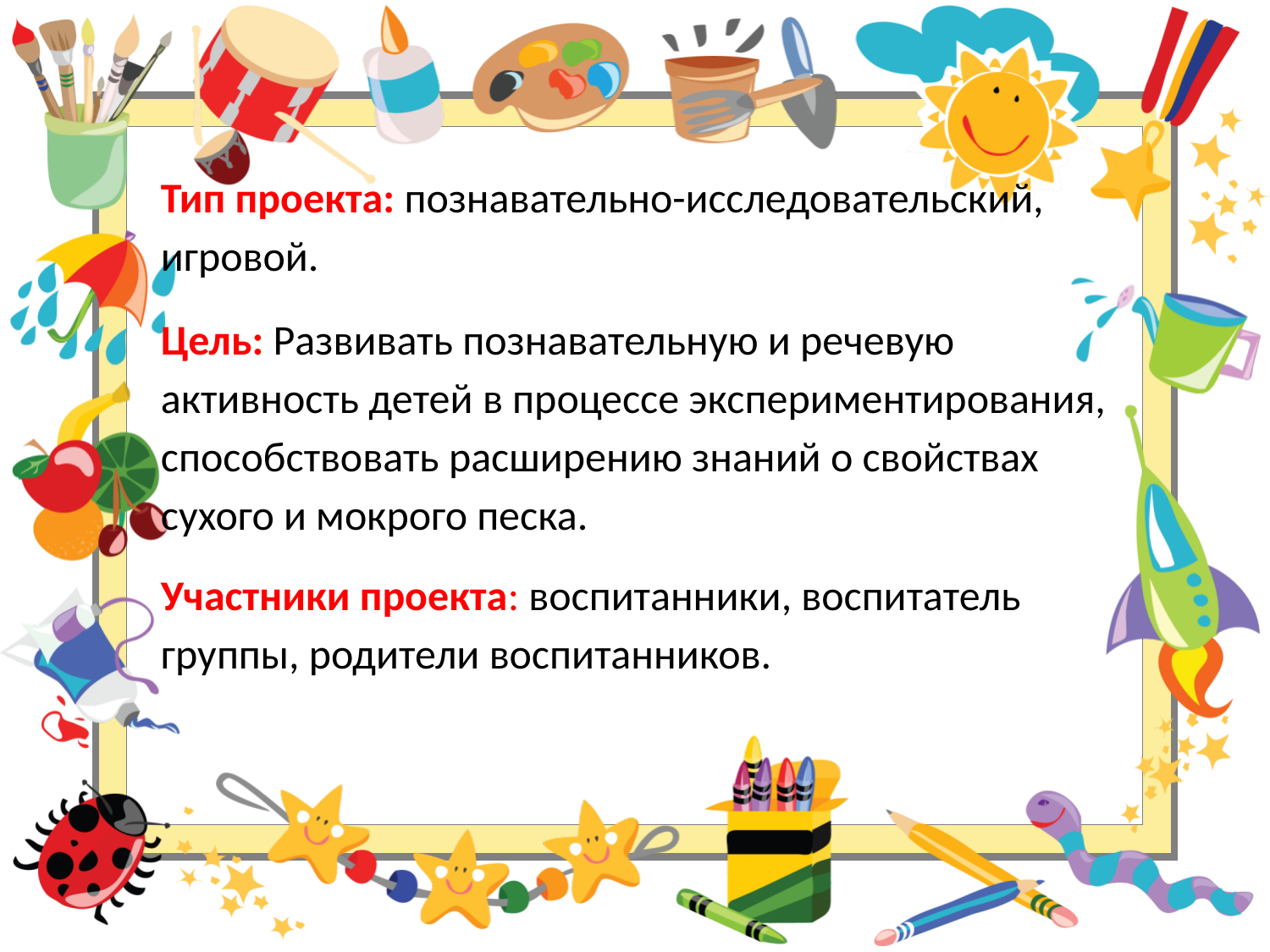

Тип проекта: познавательно-исследовательский,  игровой.
Цель: Развивать познавательную и речевую активность детей в процессе экспериментирования, способствовать расширению знаний о свойствах сухого и мокрого песка.
Участники проекта: воспитанники, воспитатель группы, родители воспитанников.